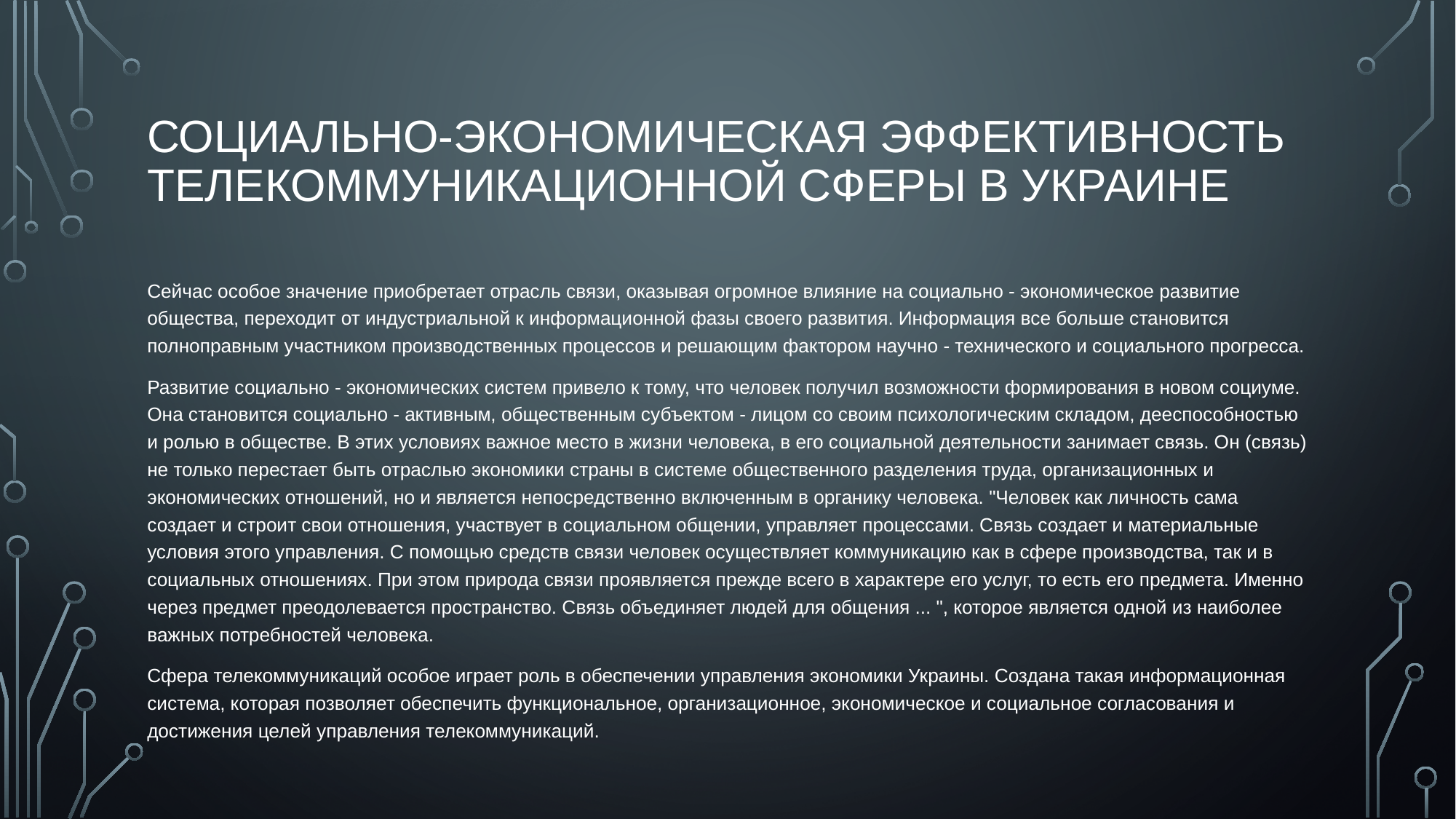

# Социально-экономическая эффективность телекоммуникационной сферы в Украине
Сейчас особое значение приобретает отрасль связи, оказывая огромное влияние на социально - экономическое развитие общества, переходит от индустриальной к информационной фазы своего развития. Информация все больше становится полноправным участником производственных процессов и решающим фактором научно - технического и социального прогресса.
Развитие социально - экономических систем привело к тому, что человек получил возможности формирования в новом социуме. Она становится социально - активным, общественным субъектом - лицом со своим психологическим складом, дееспособностью и ролью в обществе. В этих условиях важное место в жизни человека, в его социальной деятельности занимает связь. Он (связь) не только перестает быть отраслью экономики страны в системе общественного разделения труда, организационных и экономических отношений, но и является непосредственно включенным в органику человека. "Человек как личность сама создает и строит свои отношения, участвует в социальном общении, управляет процессами. Связь создает и материальные условия этого управления. С помощью средств связи человек осуществляет коммуникацию как в сфере производства, так и в социальных отношениях. При этом природа связи проявляется прежде всего в характере его услуг, то есть его предмета. Именно через предмет преодолевается пространство. Связь объединяет людей для общения ... ", которое является одной из наиболее важных потребностей человека.
Сфера телекоммуникаций особое играет роль в обеспечении управления экономики Украины. Создана такая информационная система, которая позволяет обеспечить функциональное, организационное, экономическое и социальное согласования и достижения целей управления телекоммуникаций.